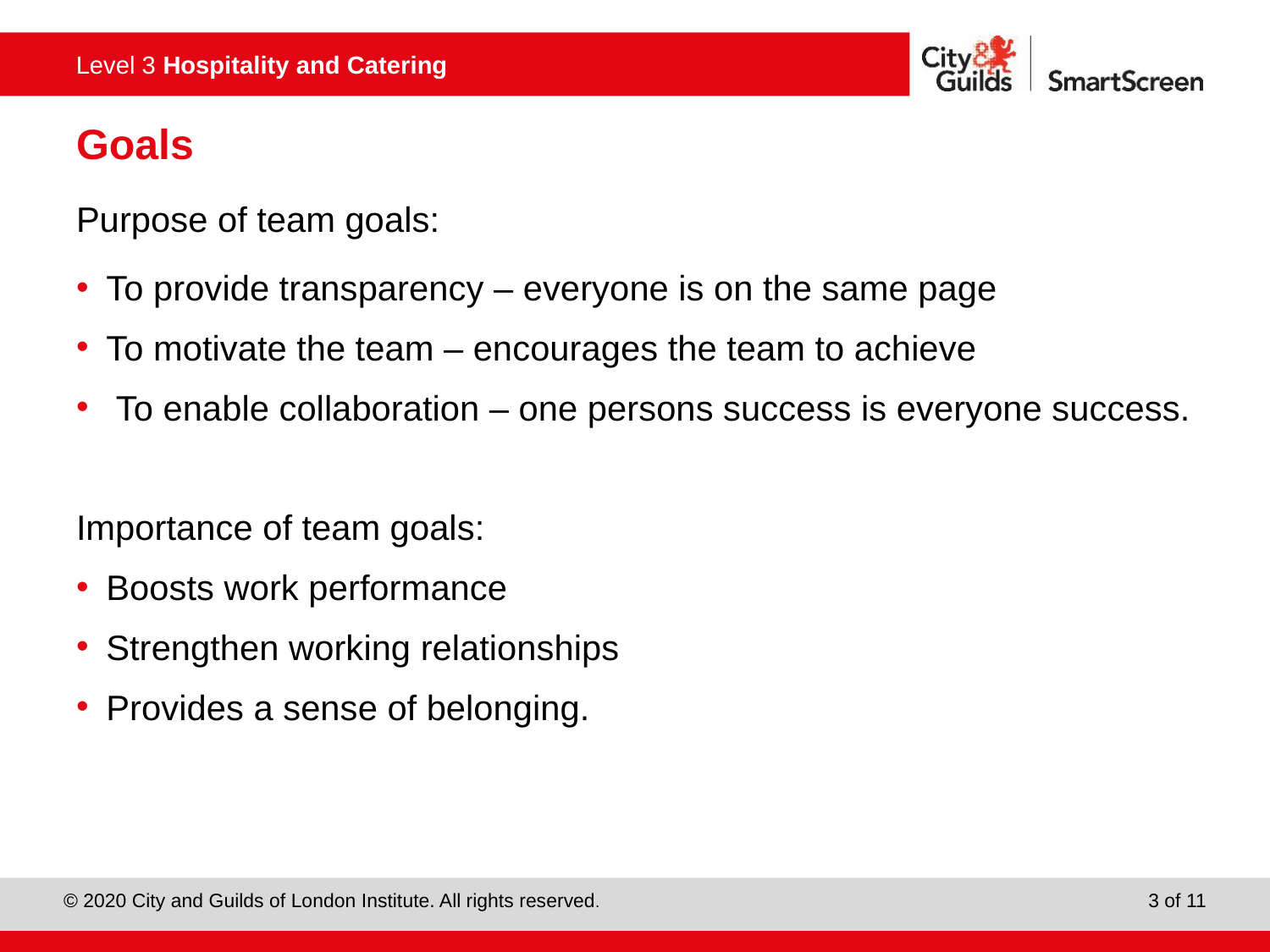

# Goals
Purpose of team goals:
To provide transparency – everyone is on the same page
To motivate the team – encourages the team to achieve
 To enable collaboration – one persons success is everyone success.

Importance of team goals:
Boosts work performance
Strengthen working relationships
Provides a sense of belonging.